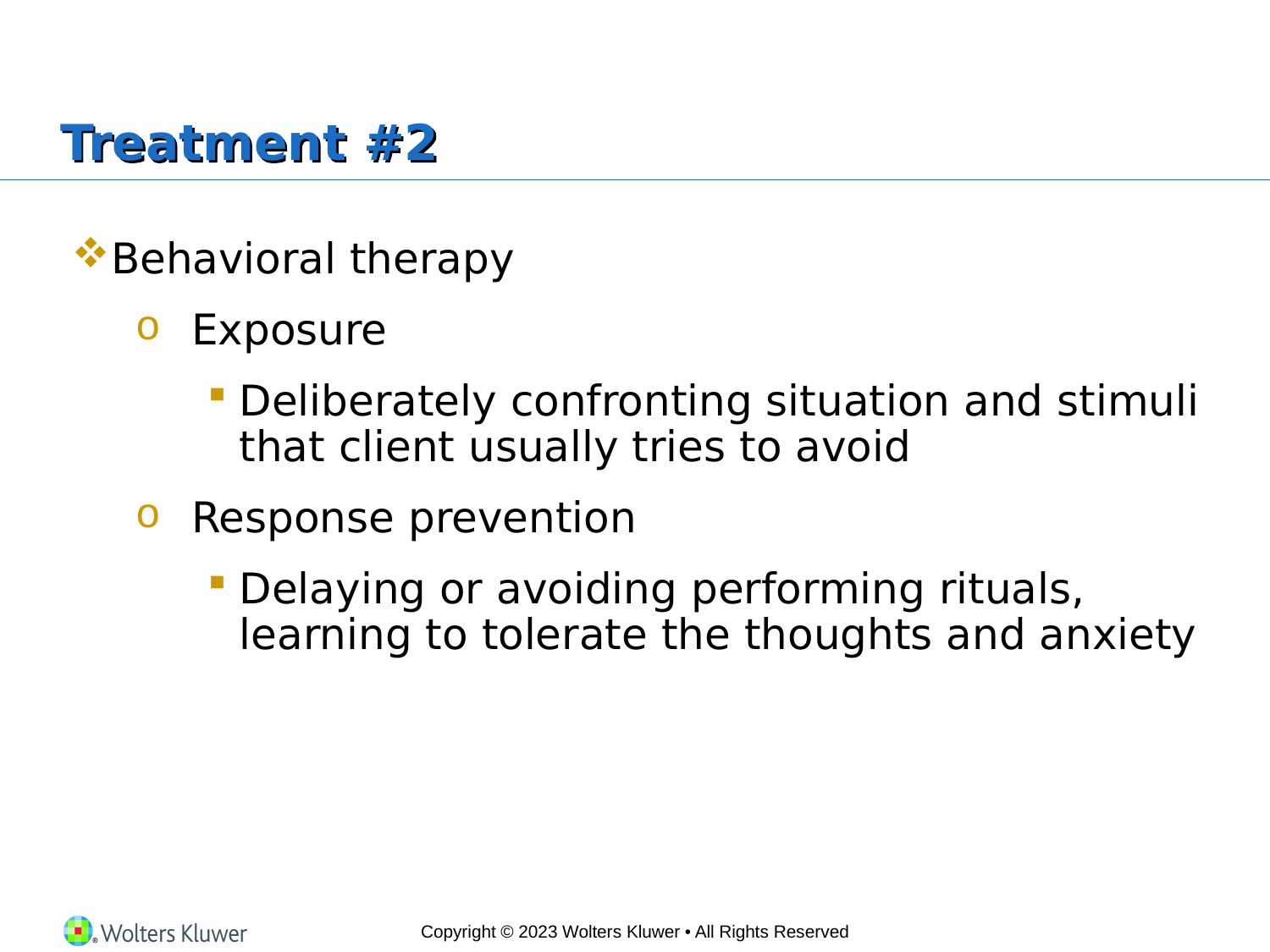

# Treatment #2
Behavioral therapy
Exposure
Deliberately confronting situation and stimuli that client usually tries to avoid
Response prevention
Delaying or avoiding performing rituals, learning to tolerate the thoughts and anxiety